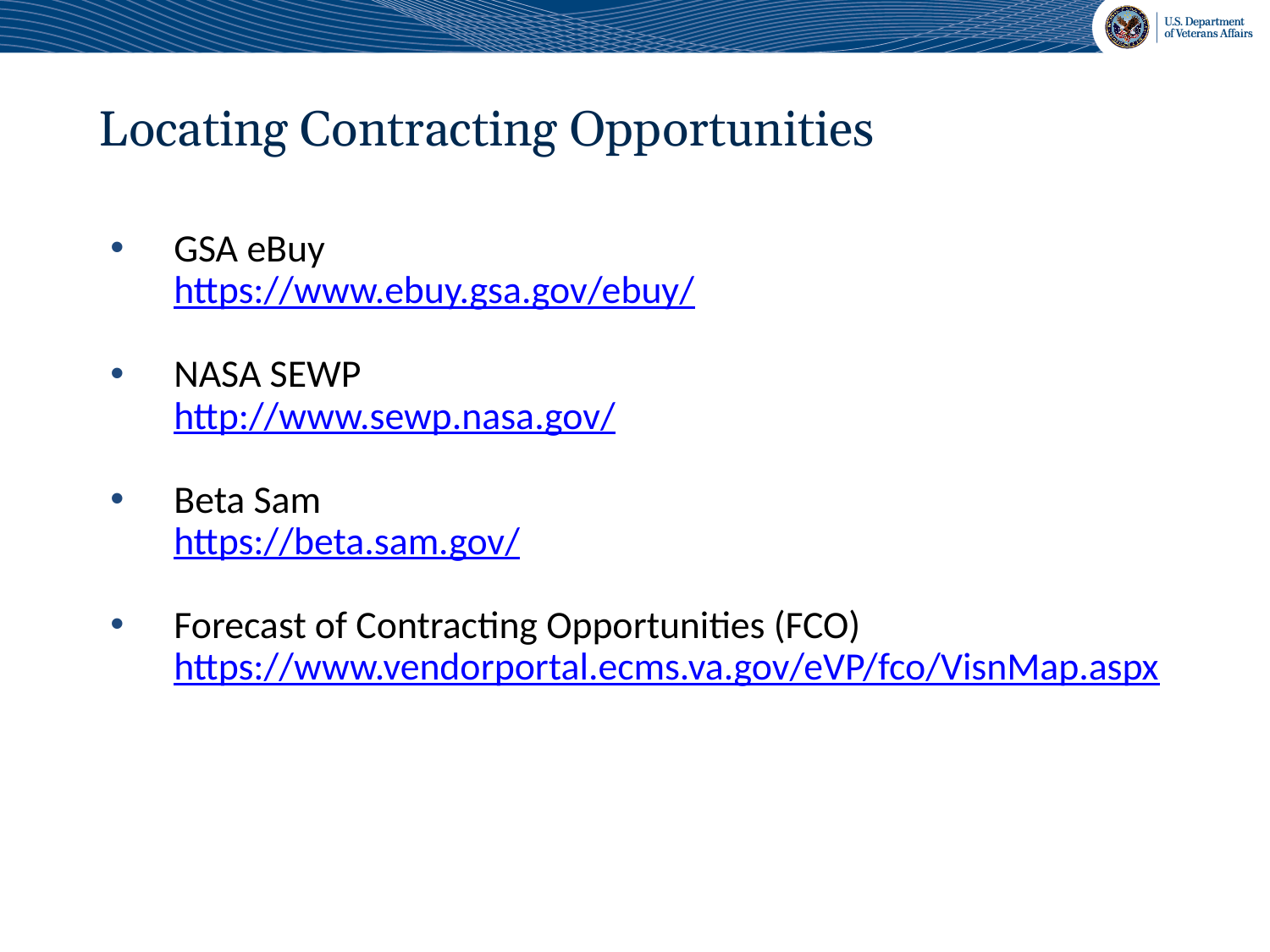

Locating Contracting Opportunities
GSA eBuy
https://www.ebuy.gsa.gov/ebuy/

NASA SEWP
http://www.sewp.nasa.gov/

Beta Sam
https://beta.sam.gov/

Forecast of Contracting Opportunities (FCO)
https://www.vendorportal.ecms.va.gov/eVP/fco/VisnMap.aspx